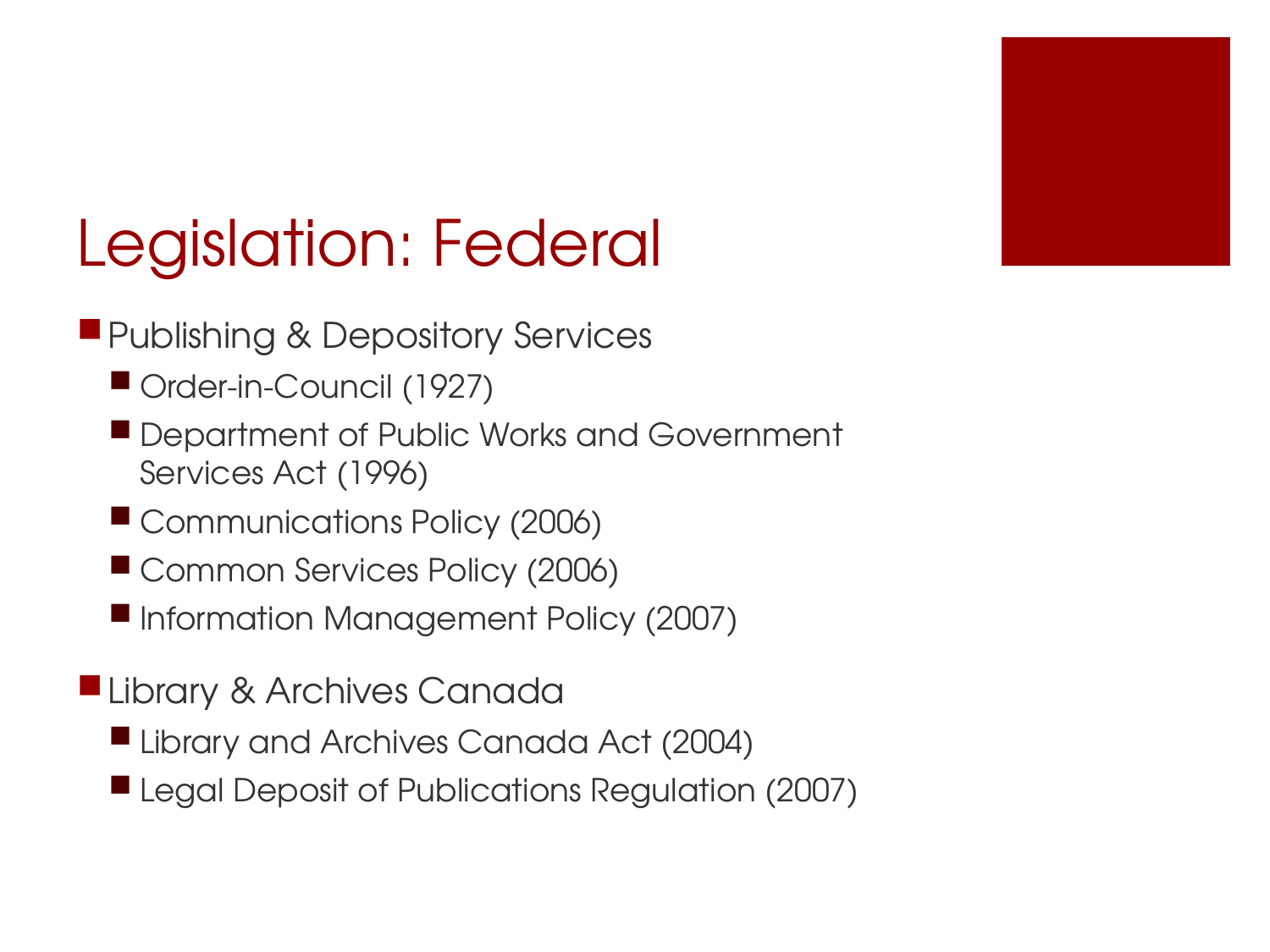

# Legislation: Federal
Publishing & Depository Services
Order-in-Council (1927)
Department of Public Works and Government Services Act (1996)
Communications Policy (2006)
Common Services Policy (2006)
Information Management Policy (2007)
Library & Archives Canada
Library and Archives Canada Act (2004)
Legal Deposit of Publications Regulation (2007)